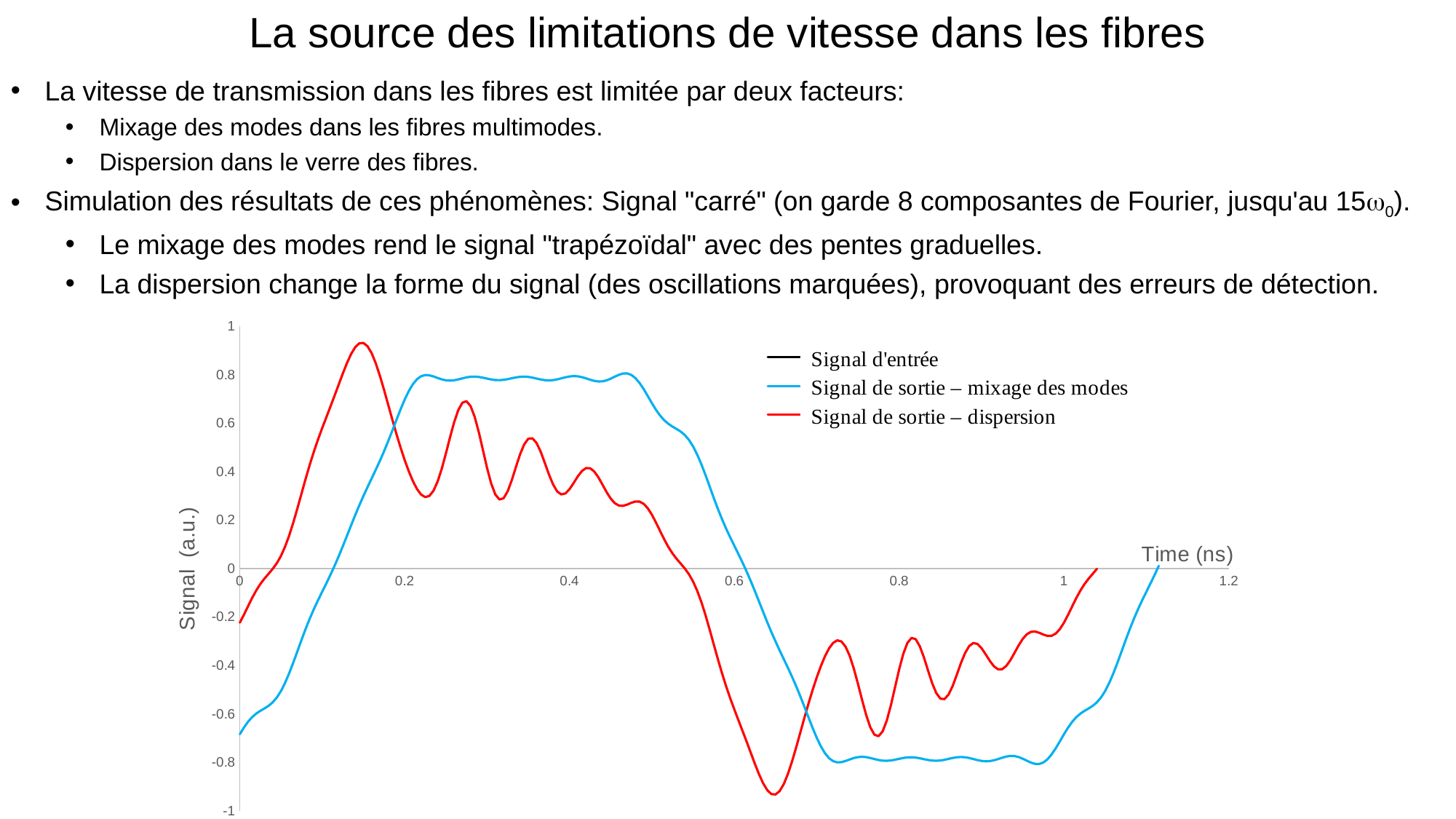

La source des limitations de vitesse dans les fibres
La vitesse de transmission dans les fibres est limitée par deux facteurs:
Mixage des modes dans les fibres multimodes.
Dispersion dans le verre des fibres.
Simulation des résultats de ces phénomènes: Signal "carré" (on garde 8 composantes de Fourier, jusqu'au 15ω0).
Le mixage des modes rend le signal "trapézoïdal" avec des pentes graduelles.
La dispersion change la forme du signal (des oscillations marquées), provoquant des erreurs de détection.

### Chart

| Category | In=M1 | Out-MM | Out-Disp |
|---|---|---|---|